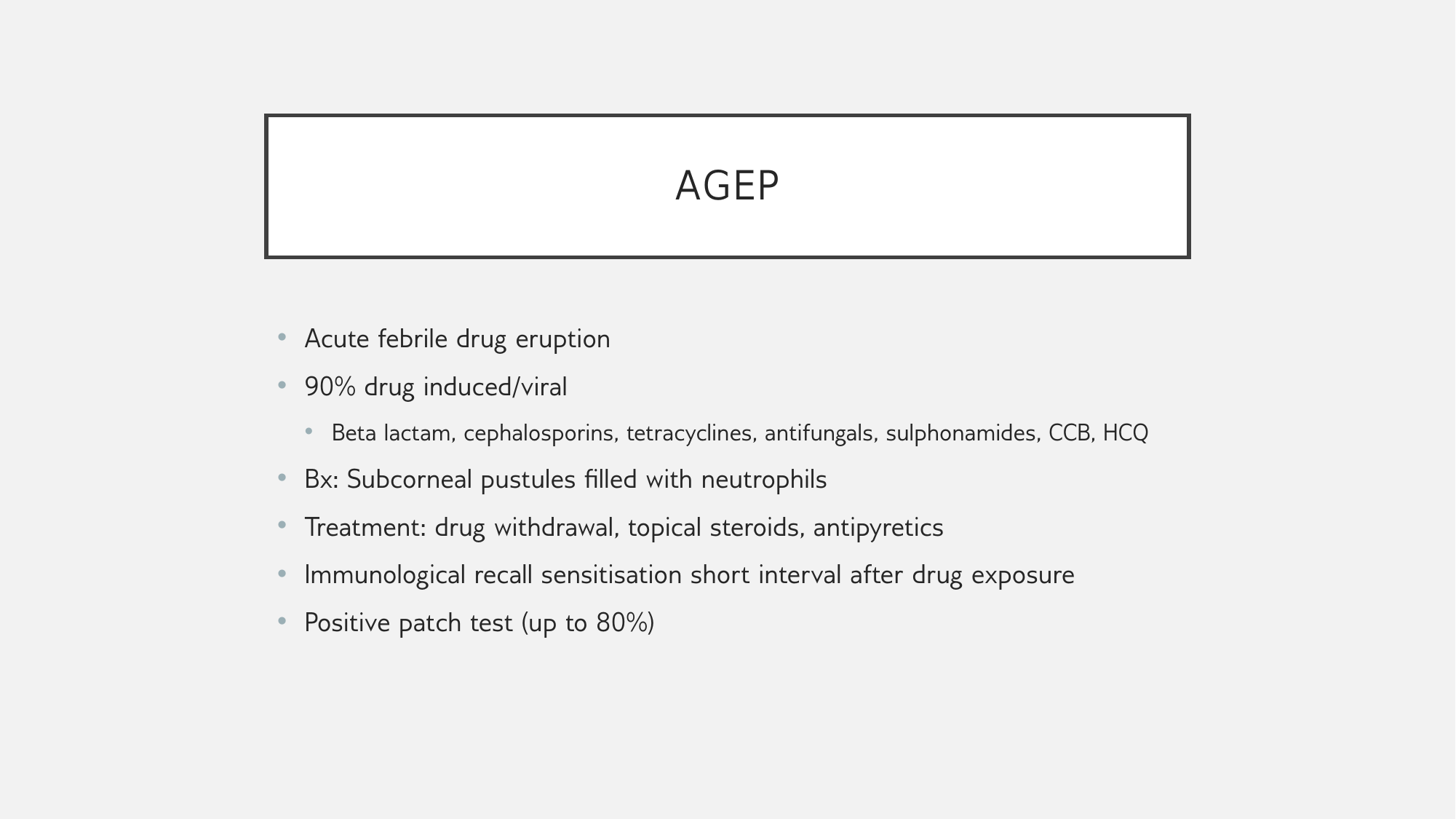

# agep
Acute febrile drug eruption
90% drug induced/viral
Beta lactam, cephalosporins, tetracyclines, antifungals, sulphonamides, CCB, HCQ
Bx: Subcorneal pustules filled with neutrophils
Treatment: drug withdrawal, topical steroids, antipyretics
Immunological recall sensitisation short interval after drug exposure
Positive patch test (up to 80%)